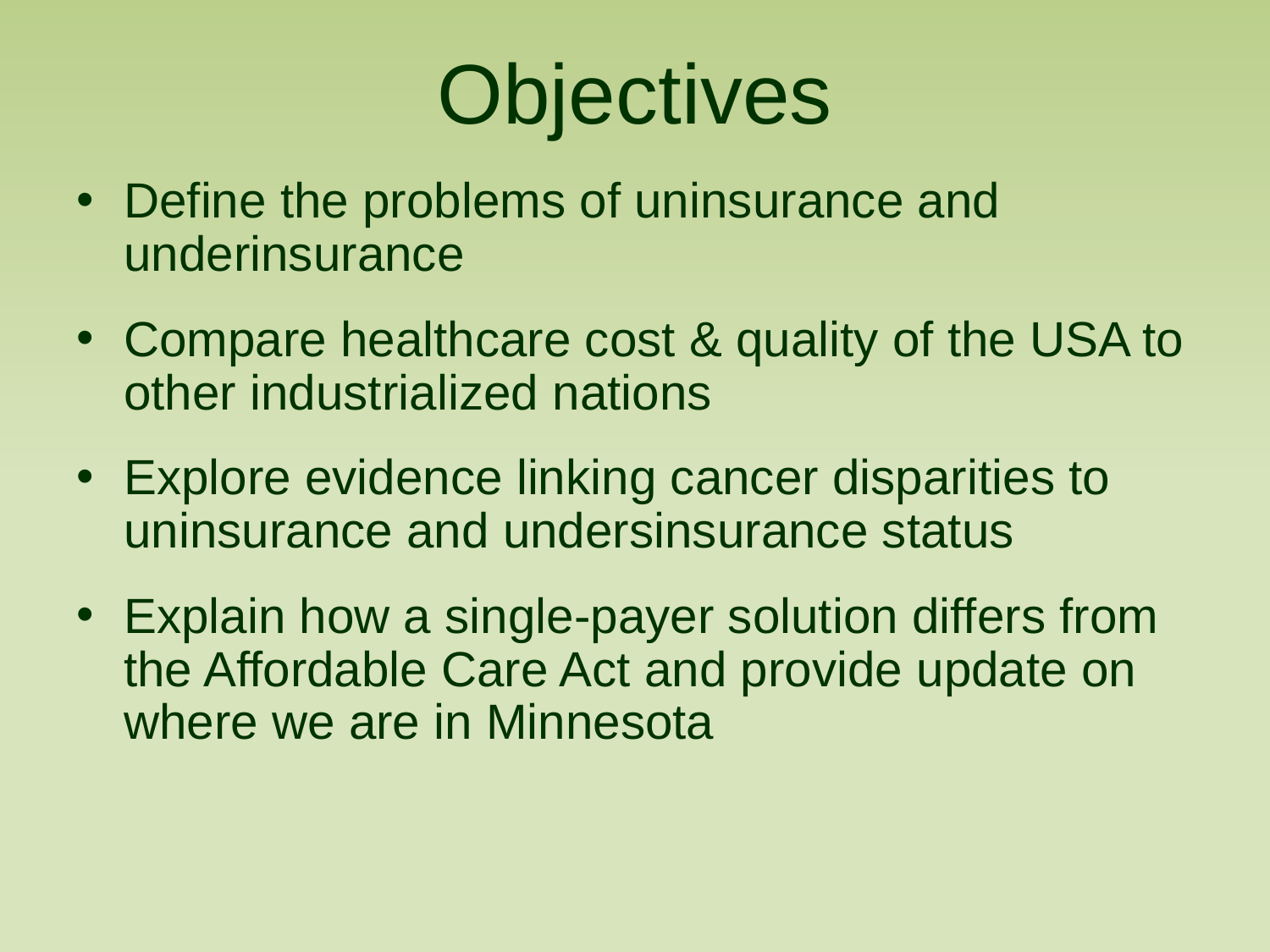

# Objectives
Define the problems of uninsurance and underinsurance
Compare healthcare cost & quality of the USA to other industrialized nations
Explore evidence linking cancer disparities to uninsurance and undersinsurance status
Explain how a single-payer solution differs from the Affordable Care Act and provide update on where we are in Minnesota